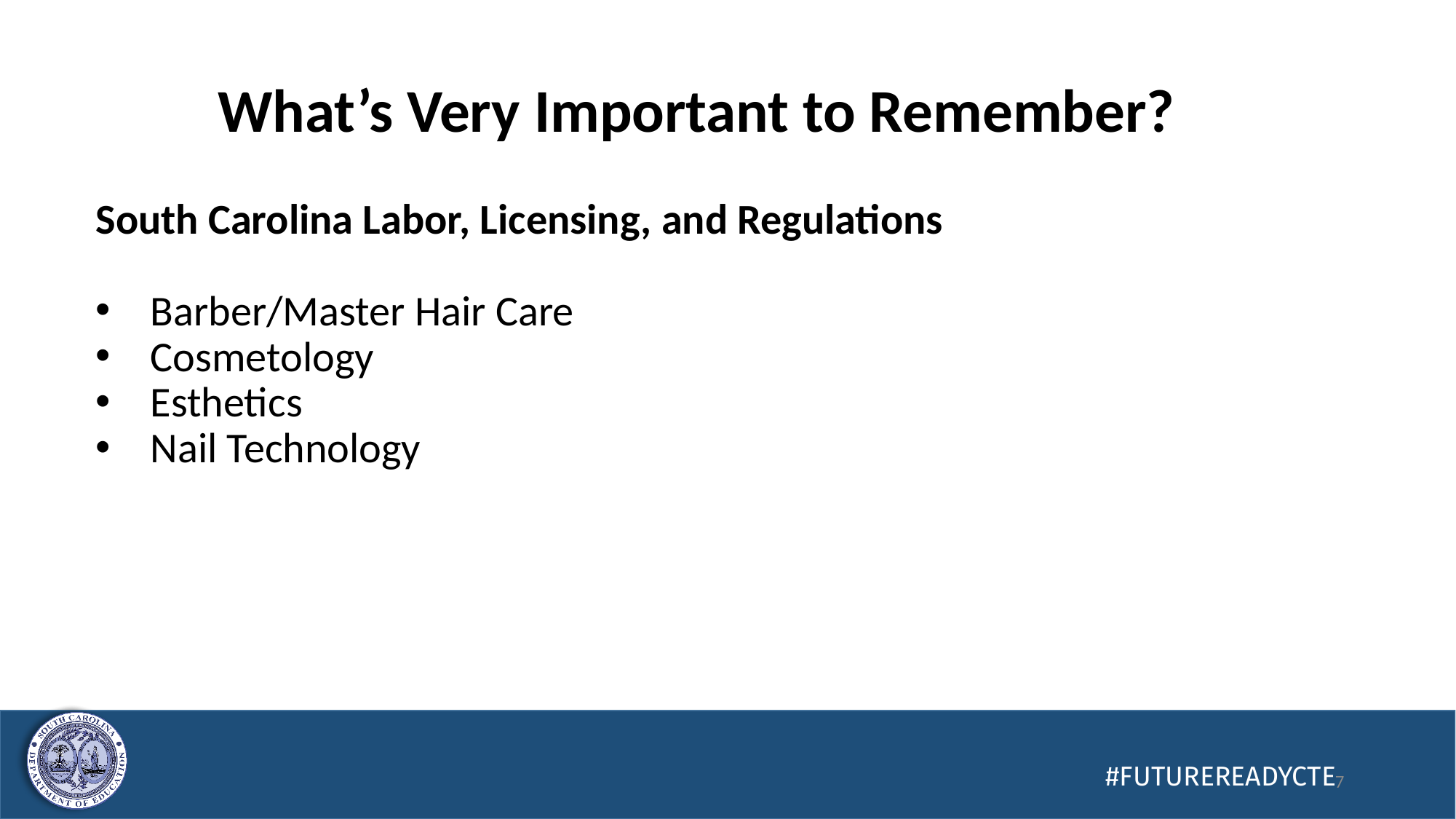

# What’s Very Important to Remember?
South Carolina Labor, Licensing, and Regulations

Barber/Master Hair Care
Cosmetology
Esthetics
Nail Technology

7